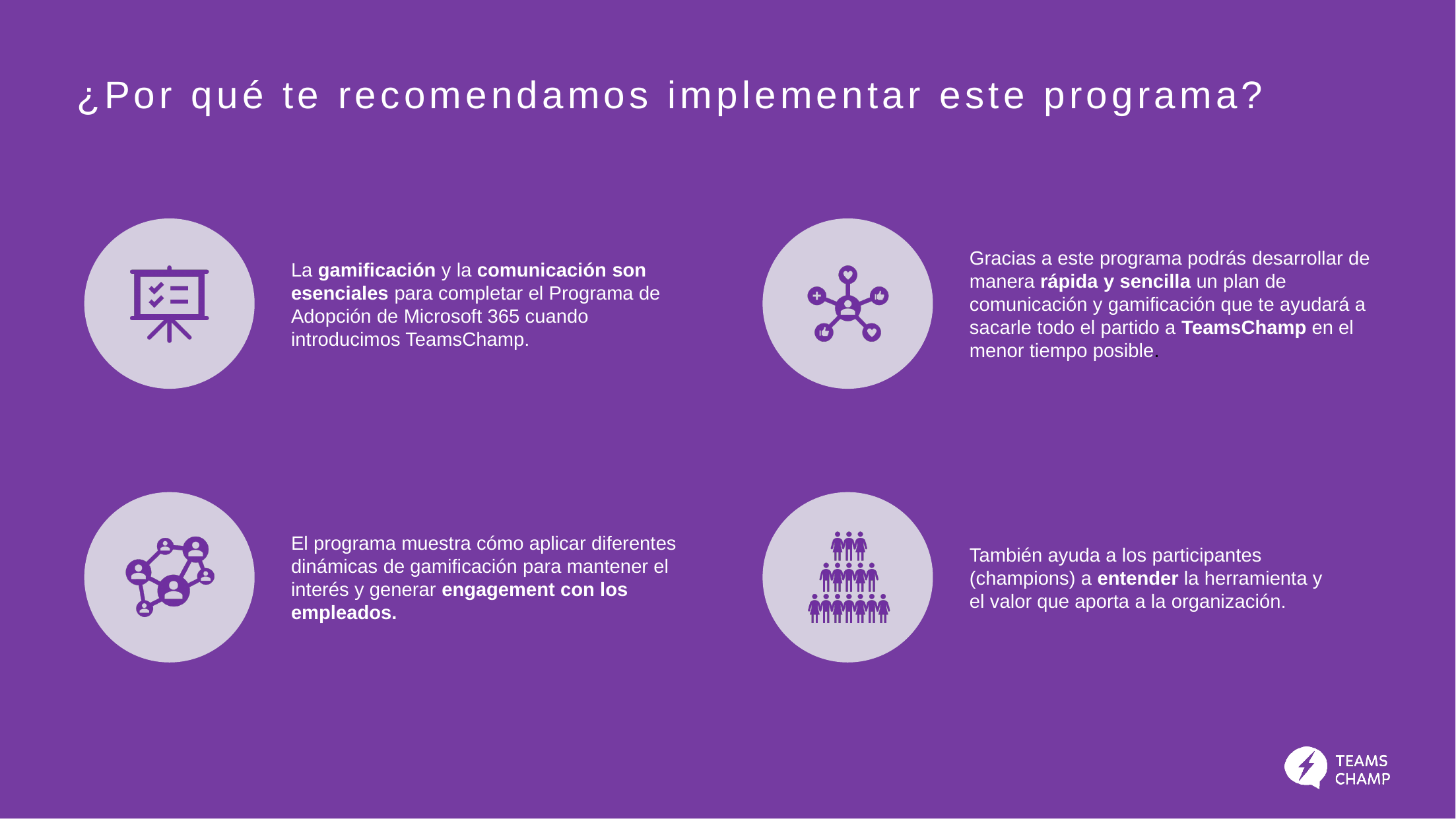

# ¿Por qué te recomendamos implementar este programa?
La gamificación y la comunicación son esenciales para completar el Programa de Adopción de Microsoft 365 cuando introducimos TeamsChamp.
Gracias a este programa podrás desarrollar de manera rápida y sencilla un plan de comunicación y gamificación que te ayudará a sacarle todo el partido a TeamsChamp en el menor tiempo posible.
El programa muestra cómo aplicar diferentes dinámicas de gamificación para mantener el interés y generar engagement con los empleados.
También ayuda a los participantes (champions) a entender la herramienta y el valor que aporta a la organización.